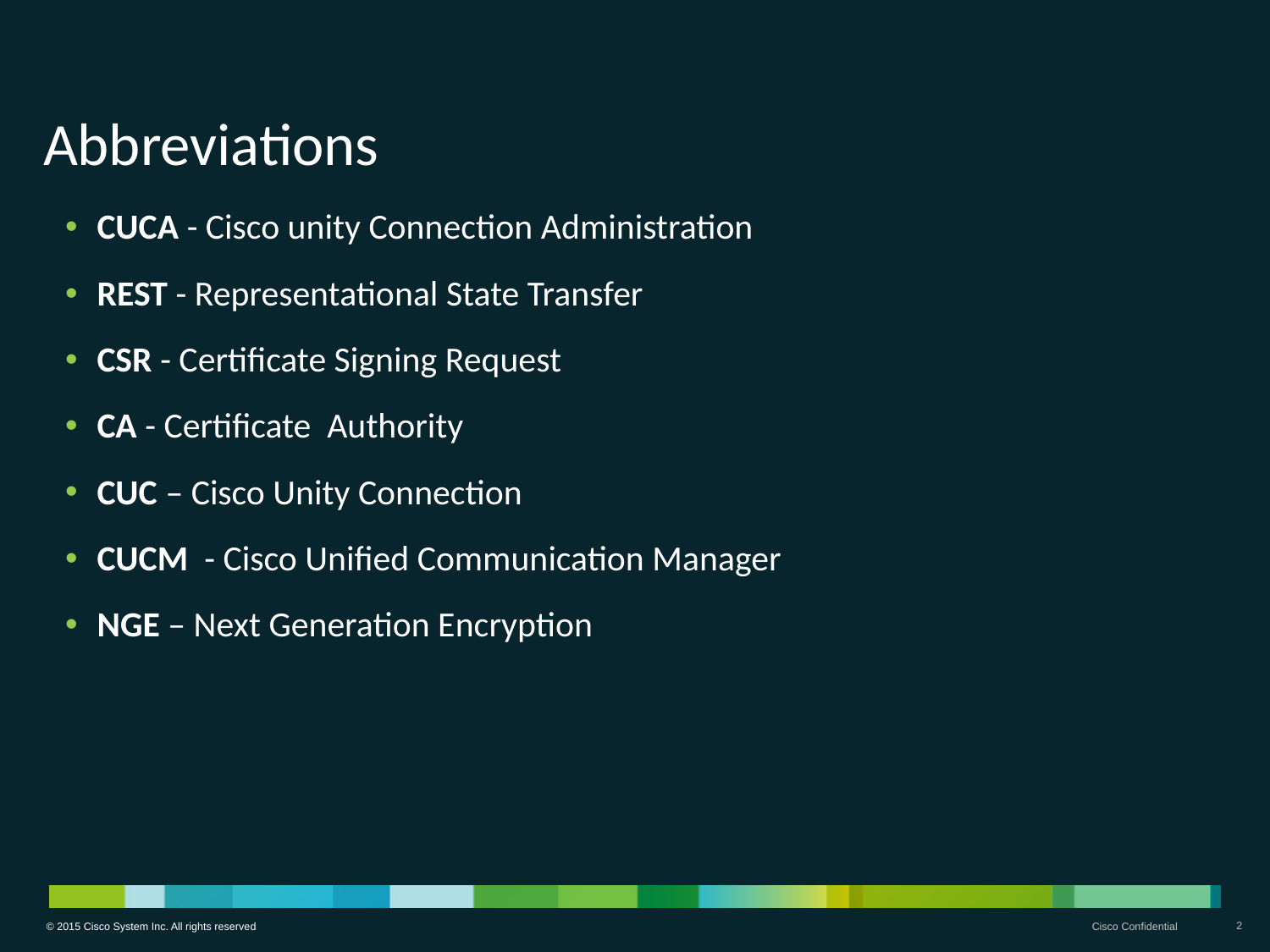

# Abbreviations
CUCA - Cisco unity Connection Administration
REST - Representational State Transfer
CSR - Certificate Signing Request
CA - Certificate  Authority
CUC – Cisco Unity Connection
CUCM  - Cisco Unified Communication Manager
NGE – Next Generation Encryption